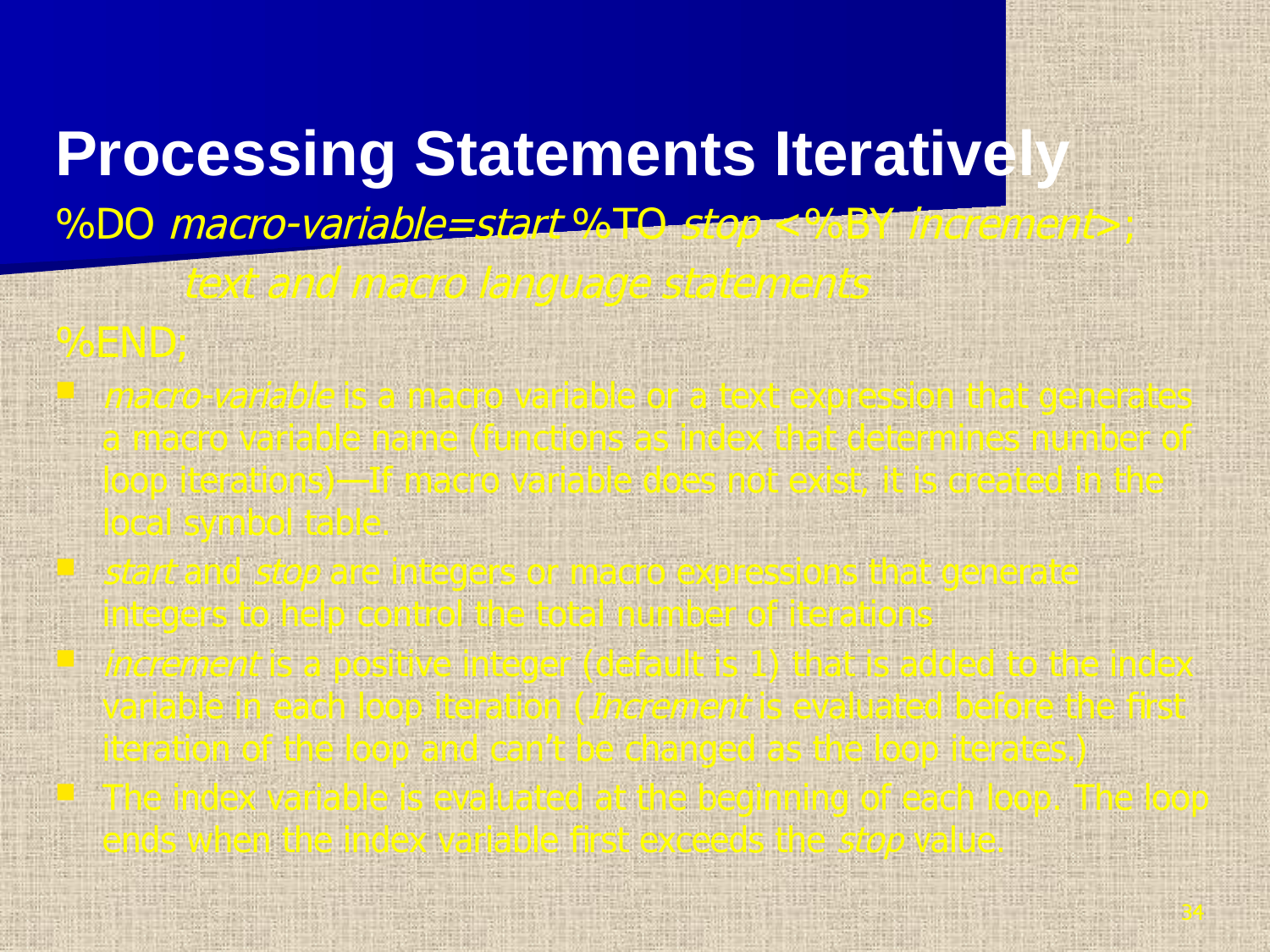

Processing Statements Iteratively
%DO macro-variable=start %TO stop <%BY increment>;
	text and macro language statements
%END;
macro-variable is a macro variable or a text expression that generates a macro variable name (functions as index that determines number of loop iterations)—If macro variable does not exist, it is created in the local symbol table.
start and stop are integers or macro expressions that generate integers to help control the total number of iterations
increment is a positive integer (default is 1) that is added to the index variable in each loop iteration (Increment is evaluated before the first iteration of the loop and can’t be changed as the loop iterates.)
The index variable is evaluated at the beginning of each loop. The loop ends when the index variable first exceeds the stop value.

34